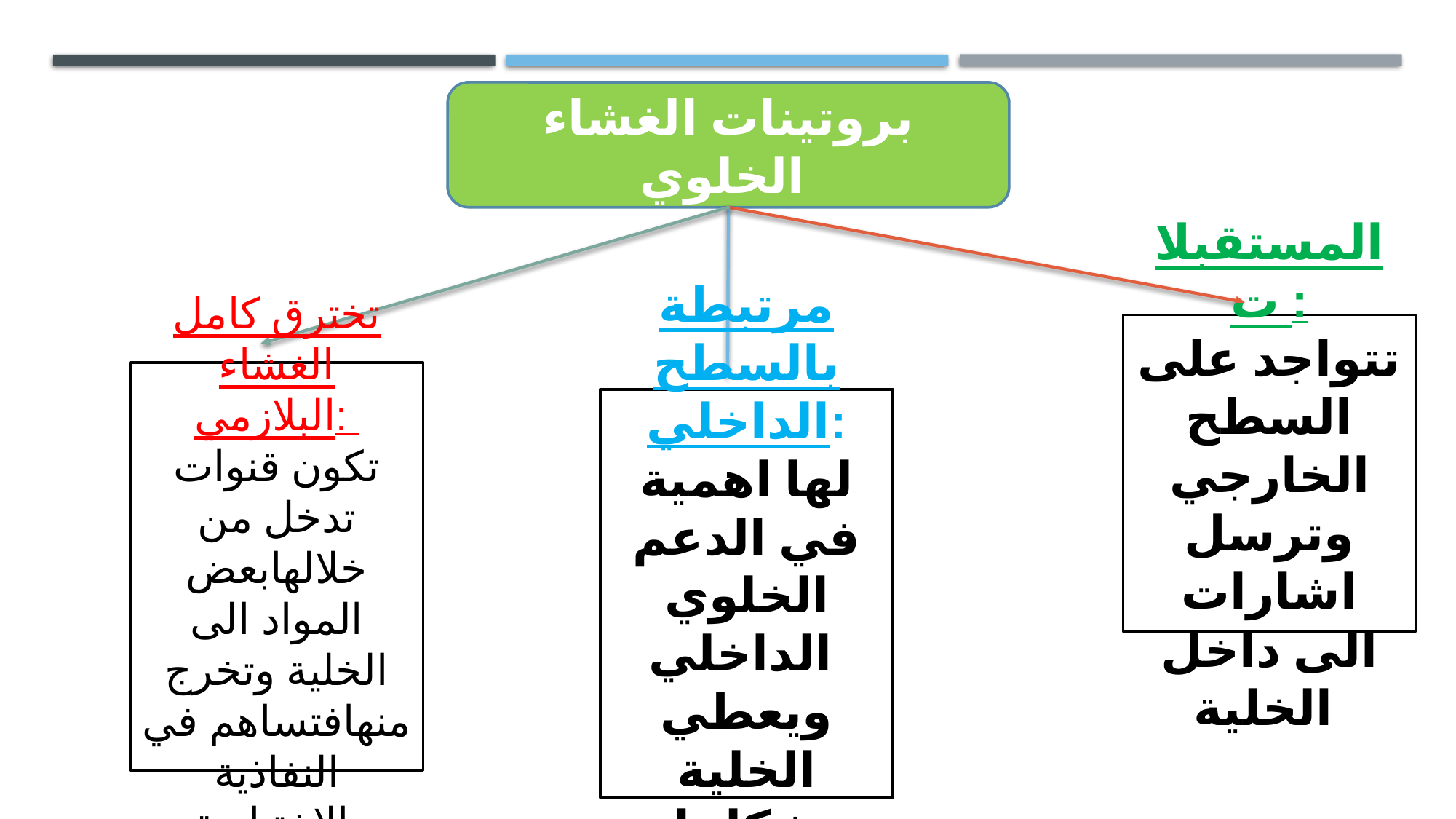

بروتينات الغشاء الخلوي
المستقبلات :
تتواجد على السطح الخارجي وترسل اشارات الى داخل الخلية
تخترق كامل الغشاء البلازمي:
تكون قنوات تدخل من خلالهابعض المواد الى الخلية وتخرج منهافتساهم في النفاذية الاختيارية
مرتبطة بالسطح الداخلي:
لها اهمية في الدعم الخلوي الداخلي
ويعطي الخلية شكلها الخاص